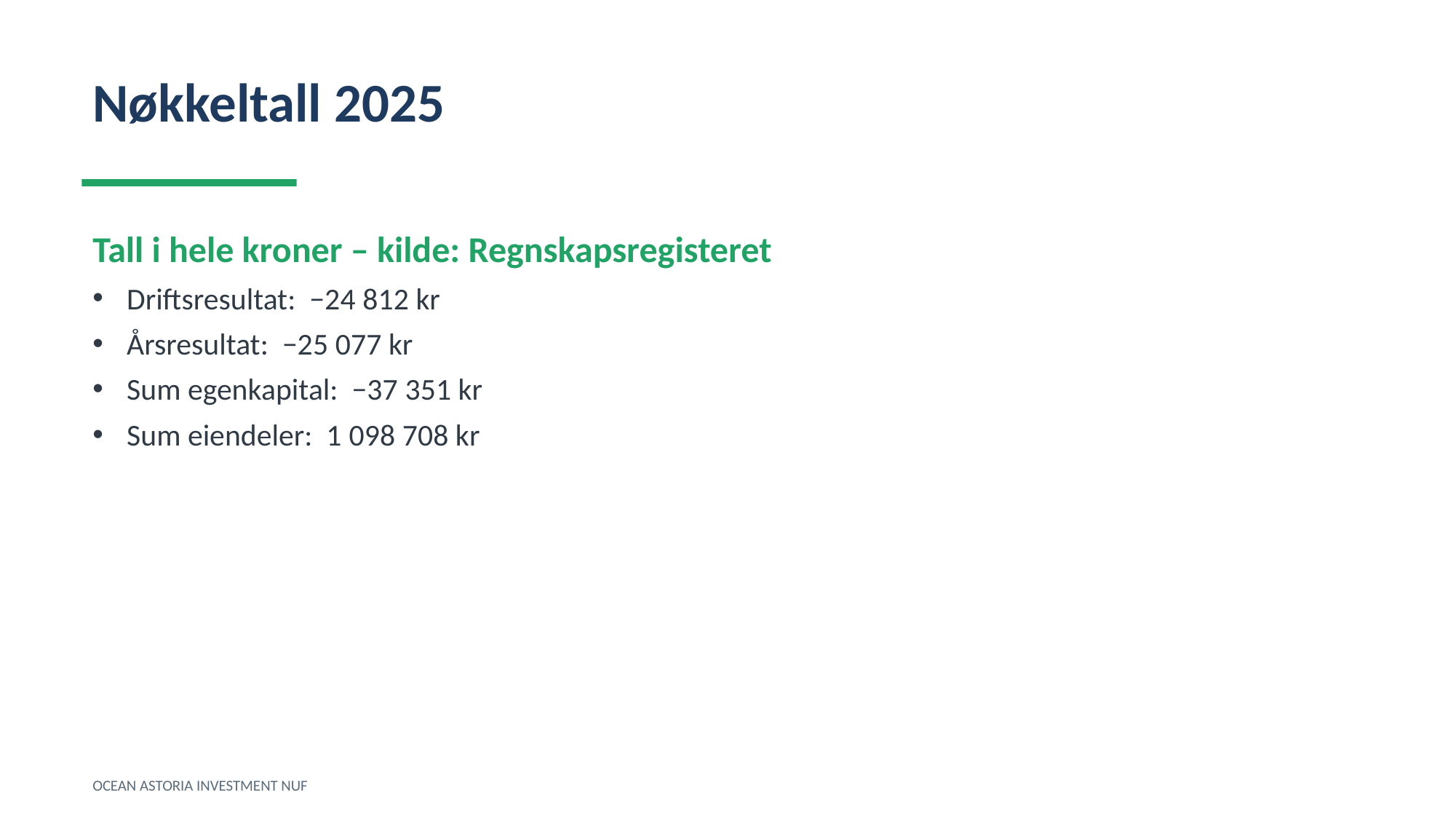

Nøkkeltall 2025

Tall i hele kroner – kilde: Regnskapsregisteret
Driftsresultat:  −24 812 kr
Årsresultat:  −25 077 kr
Sum egenkapital:  −37 351 kr
Sum eiendeler:  1 098 708 kr
OCEAN ASTORIA INVESTMENT NUF